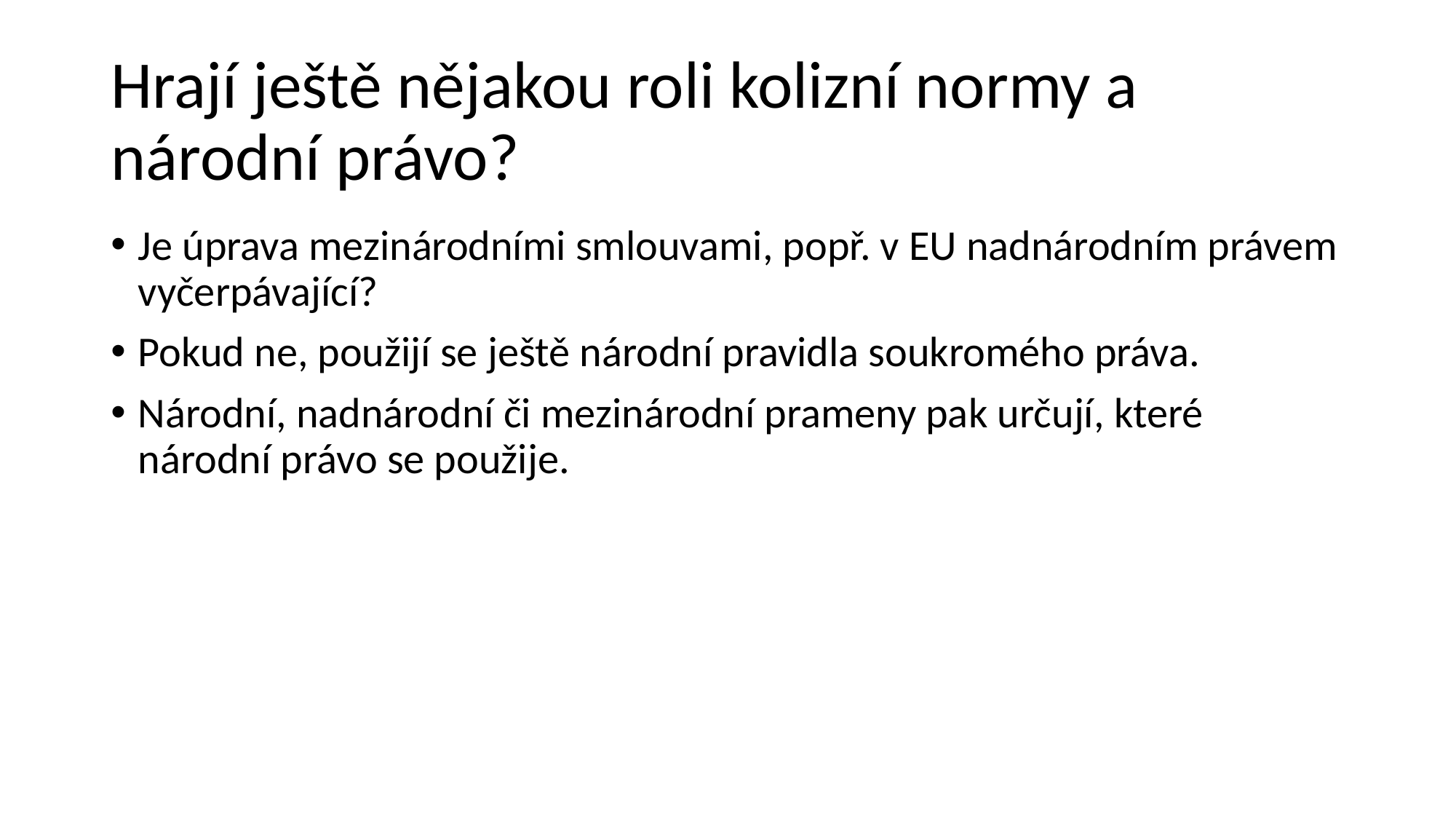

# Hrají ještě nějakou roli kolizní normy a národní právo?
Je úprava mezinárodními smlouvami, popř. v EU nadnárodním právem vyčerpávající?
Pokud ne, použijí se ještě národní pravidla soukromého práva.
Národní, nadnárodní či mezinárodní prameny pak určují, které národní právo se použije.